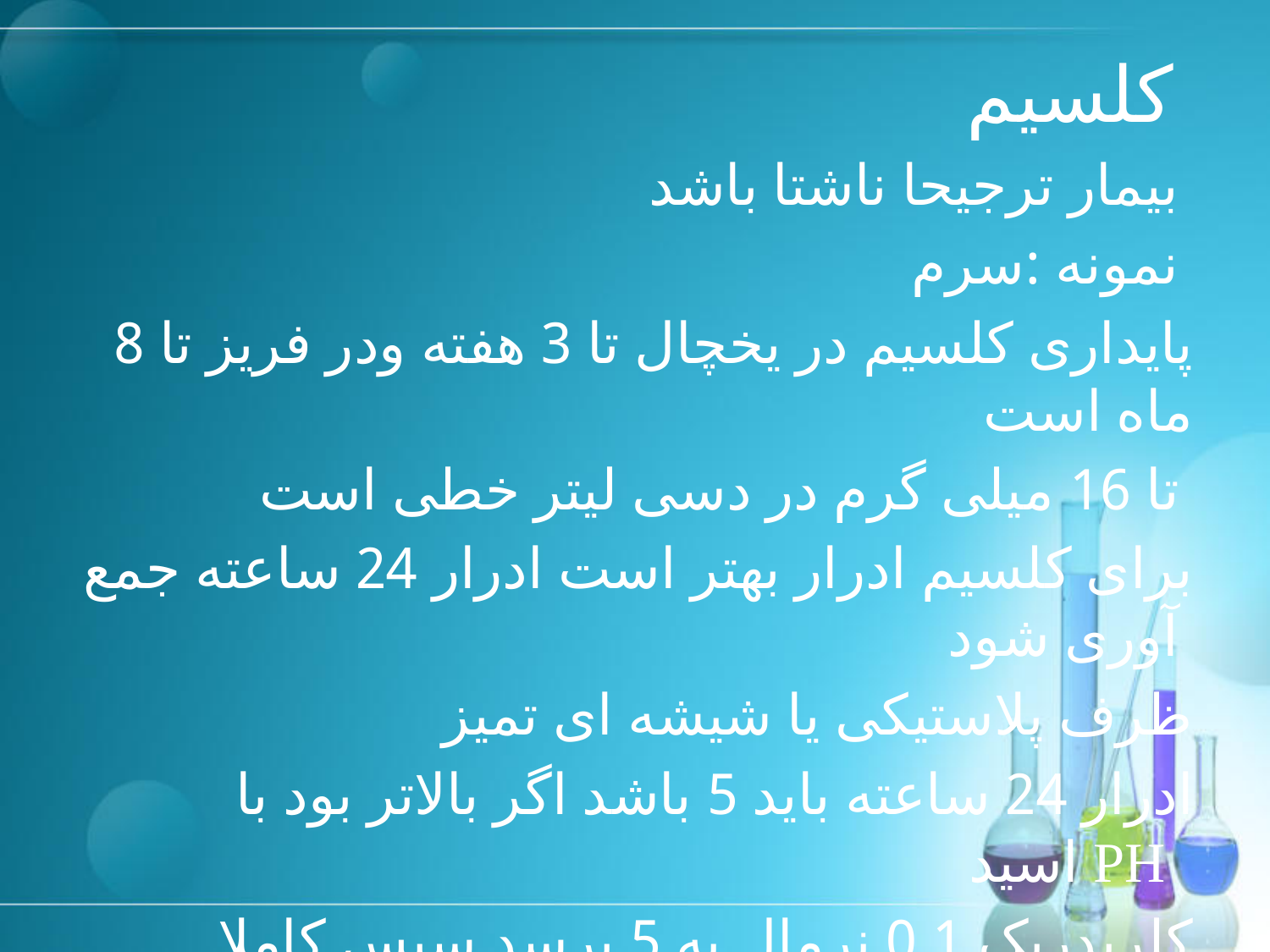

# کلسیم
بیمار ترجیحا ناشتا باشد
نمونه :سرم
پایداری کلسیم در یخچال تا 3 هفته ودر فریز تا 8 ماه است
تا 16 میلی گرم در دسی لیتر خطی است
برای کلسیم ادرار بهتر است ادرار 24 ساعته جمع آوری شود
ظرف پلاستیکی یا شیشه ای تمیز
    ادرار 24 ساعته باید 5 باشد اگر بالاتر بود با اسید PH
کلریدریک 0.1 نرمال به 5 برسد سپس کاملا مخلوط و نمونه
از آنگرفته شود